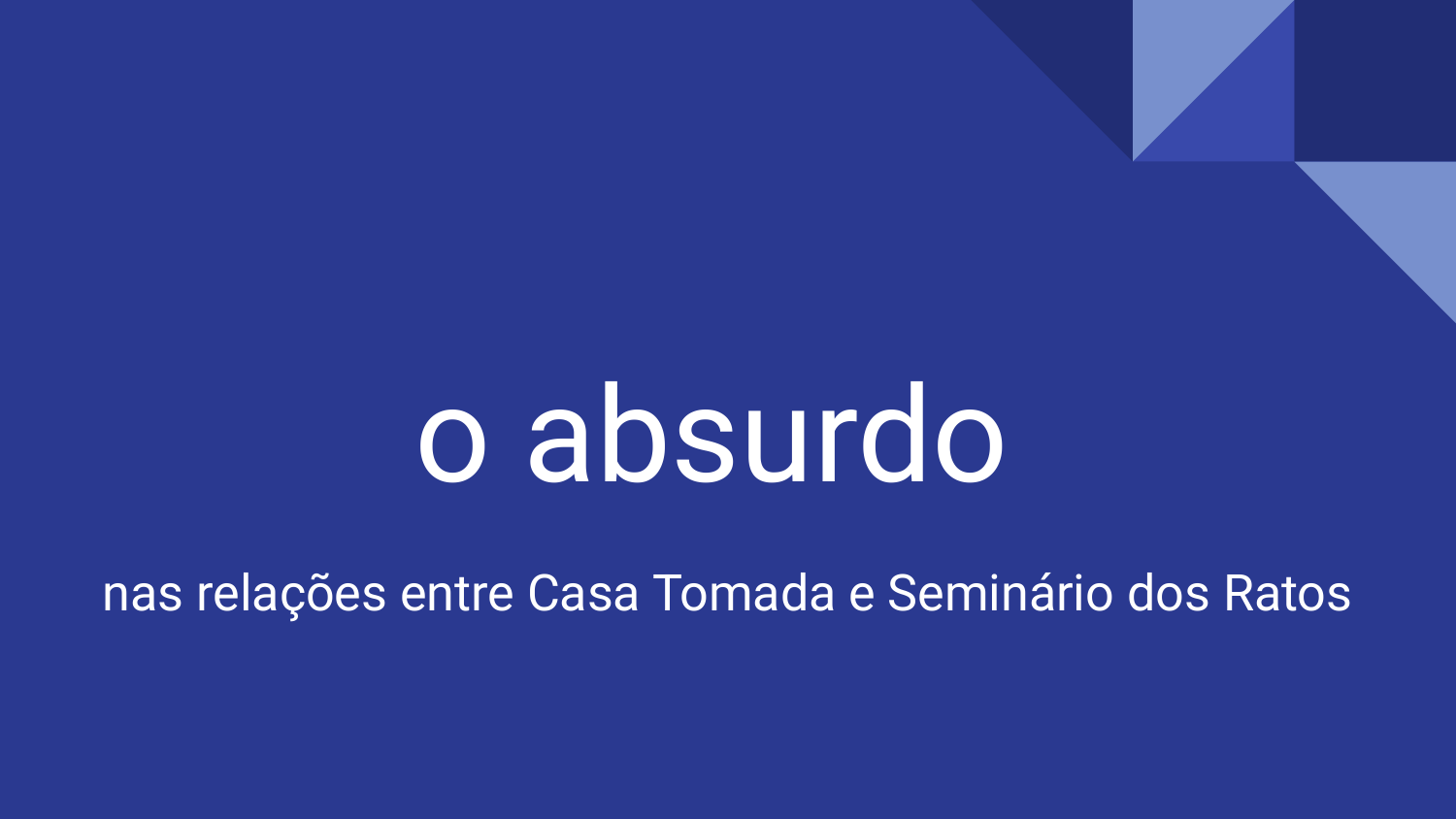

# o absurdo
nas relações entre Casa Tomada e Seminário dos Ratos